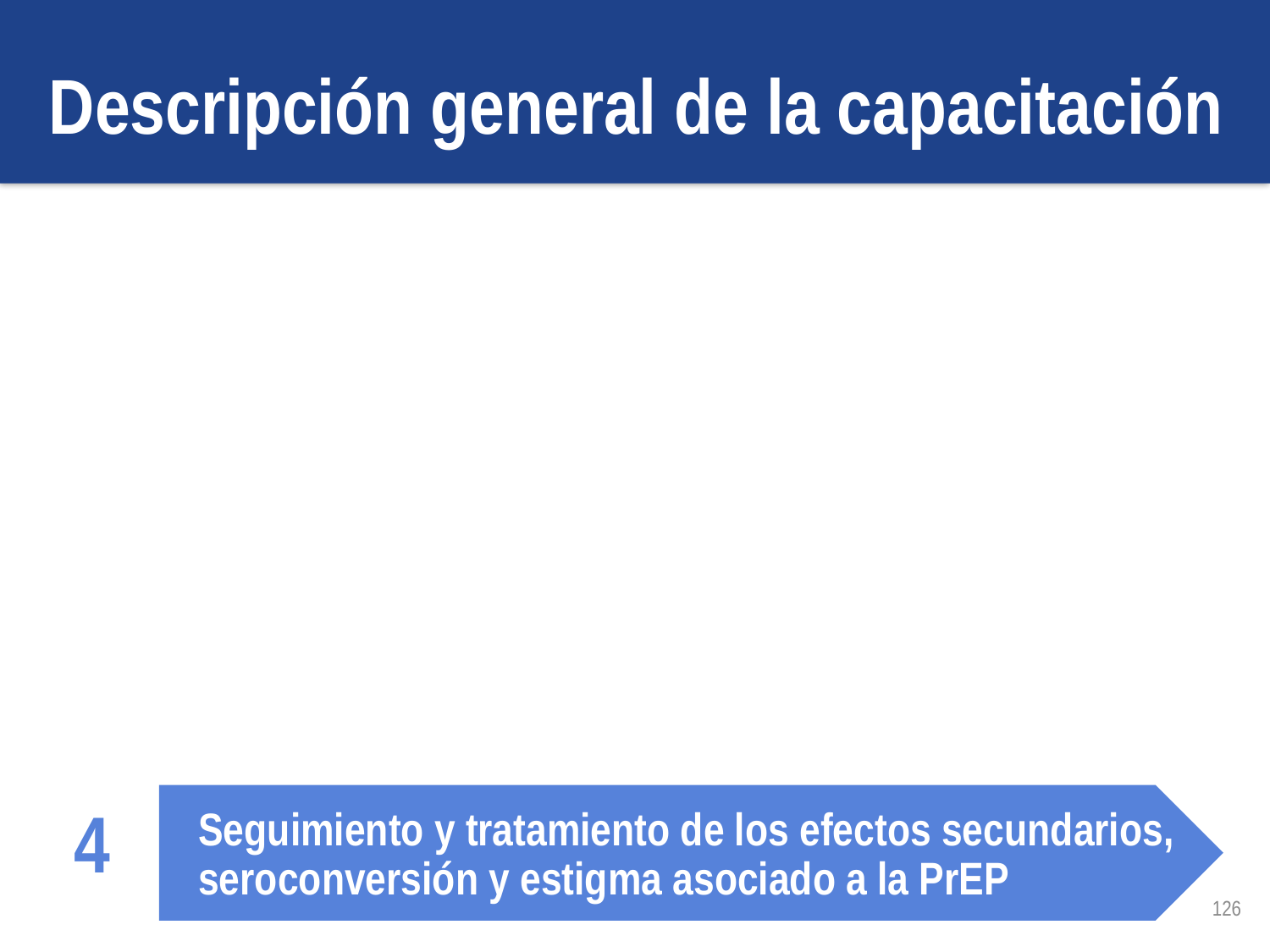

Descripción general de la capacitación
Nociones fundamentales de la PrEP
Identificación y elegibilidad para la PrEP

4
Seguimiento y tratamiento de los efectos secundarios, seroconversión y estigma asociado a la PrEP
126